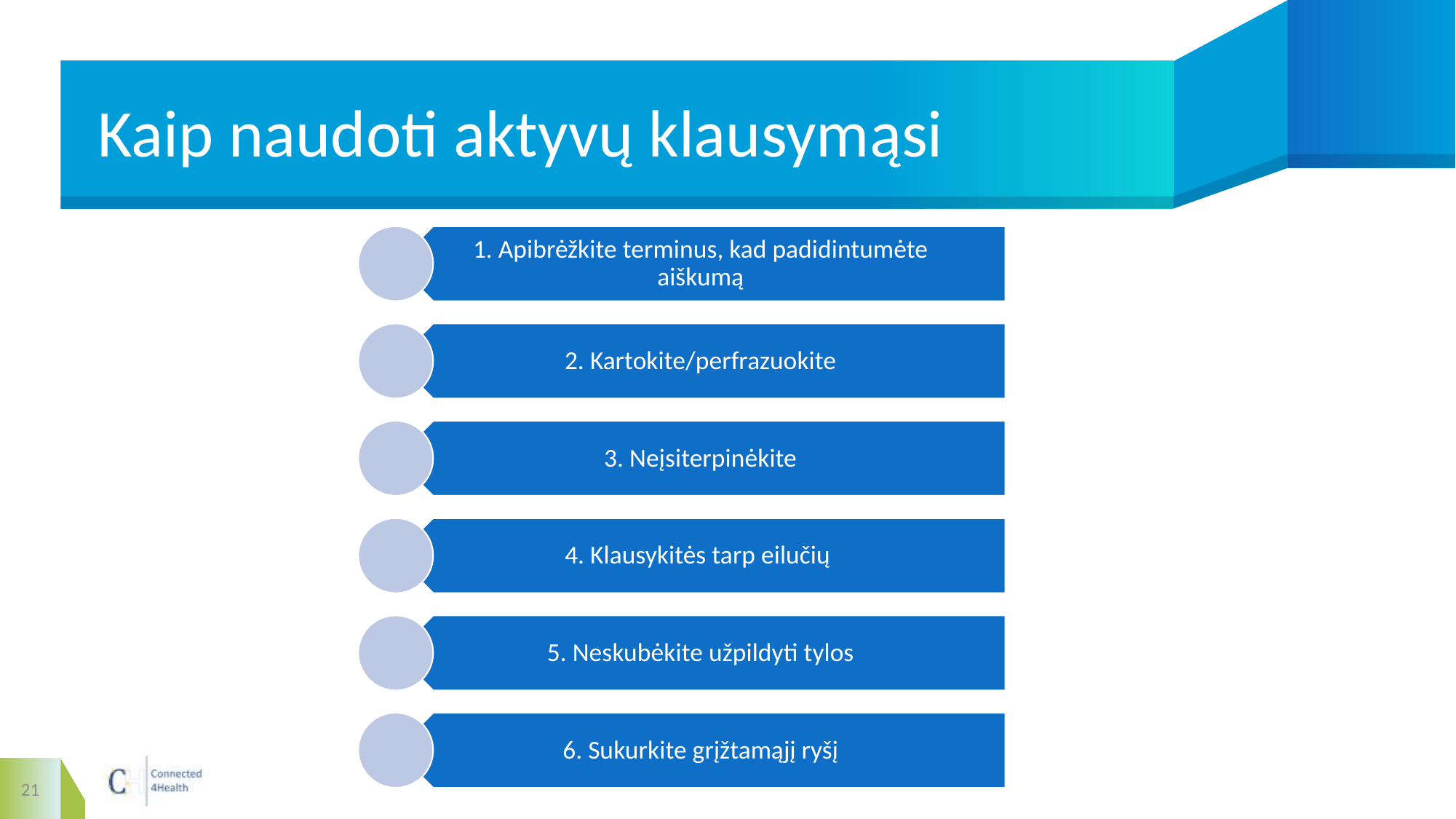

# Kaip naudoti aktyvų klausymąsi
1. Apibrėžkite terminus, kad padidintumėte aiškumą
2. Kartokite/perfrazuokite
3. Neįsiterpinėkite
4. Klausykitės tarp eilučių
5. Neskubėkite užpildyti tylos
6. Sukurkite grįžtamąjį ryšį
21